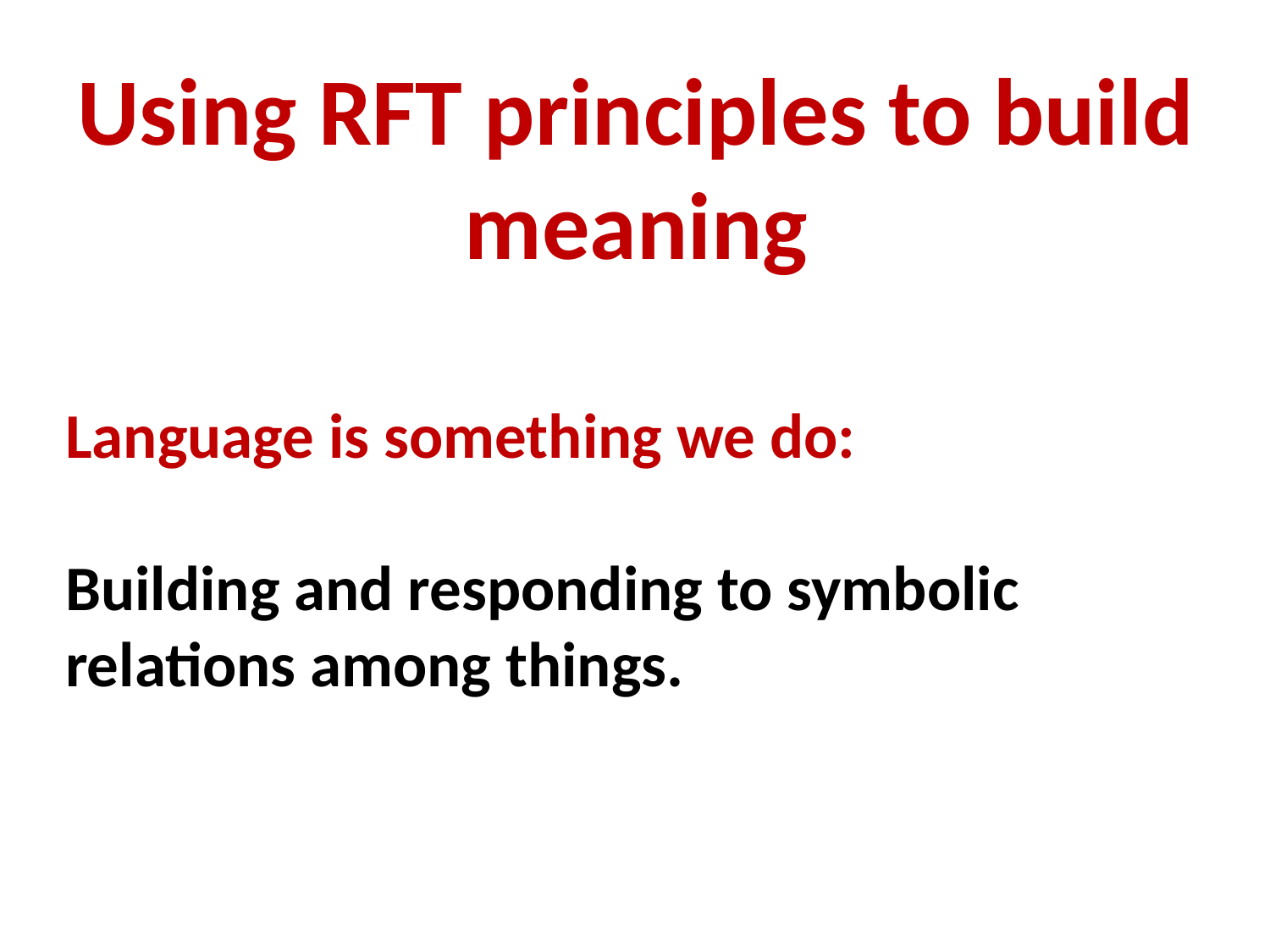

# Using RFT principles to build meaning
Language is something we do:
Building and responding to symbolic relations among things.